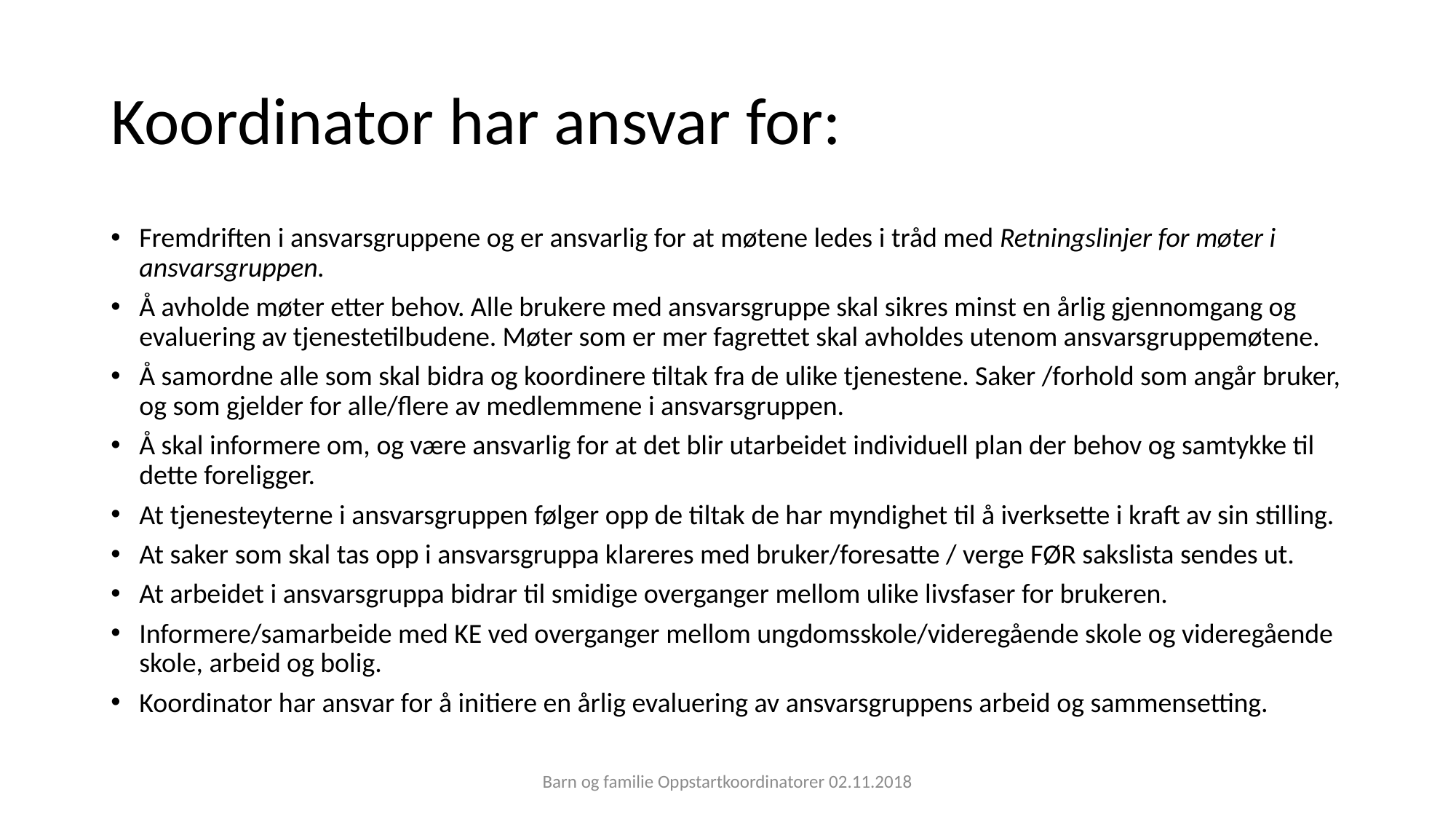

# Koordinator har ansvar for:
Fremdriften i ansvarsgruppene og er ansvarlig for at møtene ledes i tråd med Retningslinjer for møter i ansvarsgruppen.
Å avholde møter etter behov. Alle brukere med ansvarsgruppe skal sikres minst en årlig gjennomgang og evaluering av tjenestetilbudene. Møter som er mer fagrettet skal avholdes utenom ansvarsgruppemøtene.
Å samordne alle som skal bidra og koordinere tiltak fra de ulike tjenestene. Saker /forhold som angår bruker, og som gjelder for alle/flere av medlemmene i ansvarsgruppen.
Å skal informere om, og være ansvarlig for at det blir utarbeidet individuell plan der behov og samtykke til dette foreligger.
At tjenesteyterne i ansvarsgruppen følger opp de tiltak de har myndighet til å iverksette i kraft av sin stilling.
At saker som skal tas opp i ansvarsgruppa klareres med bruker/foresatte / verge FØR sakslista sendes ut.
At arbeidet i ansvarsgruppa bidrar til smidige overganger mellom ulike livsfaser for brukeren.
Informere/samarbeide med KE ved overganger mellom ungdomsskole/videregående skole og videregående skole, arbeid og bolig.
Koordinator har ansvar for å initiere en årlig evaluering av ansvarsgruppens arbeid og sammensetting.

Barn og familie Oppstartkoordinatorer 02.11.2018